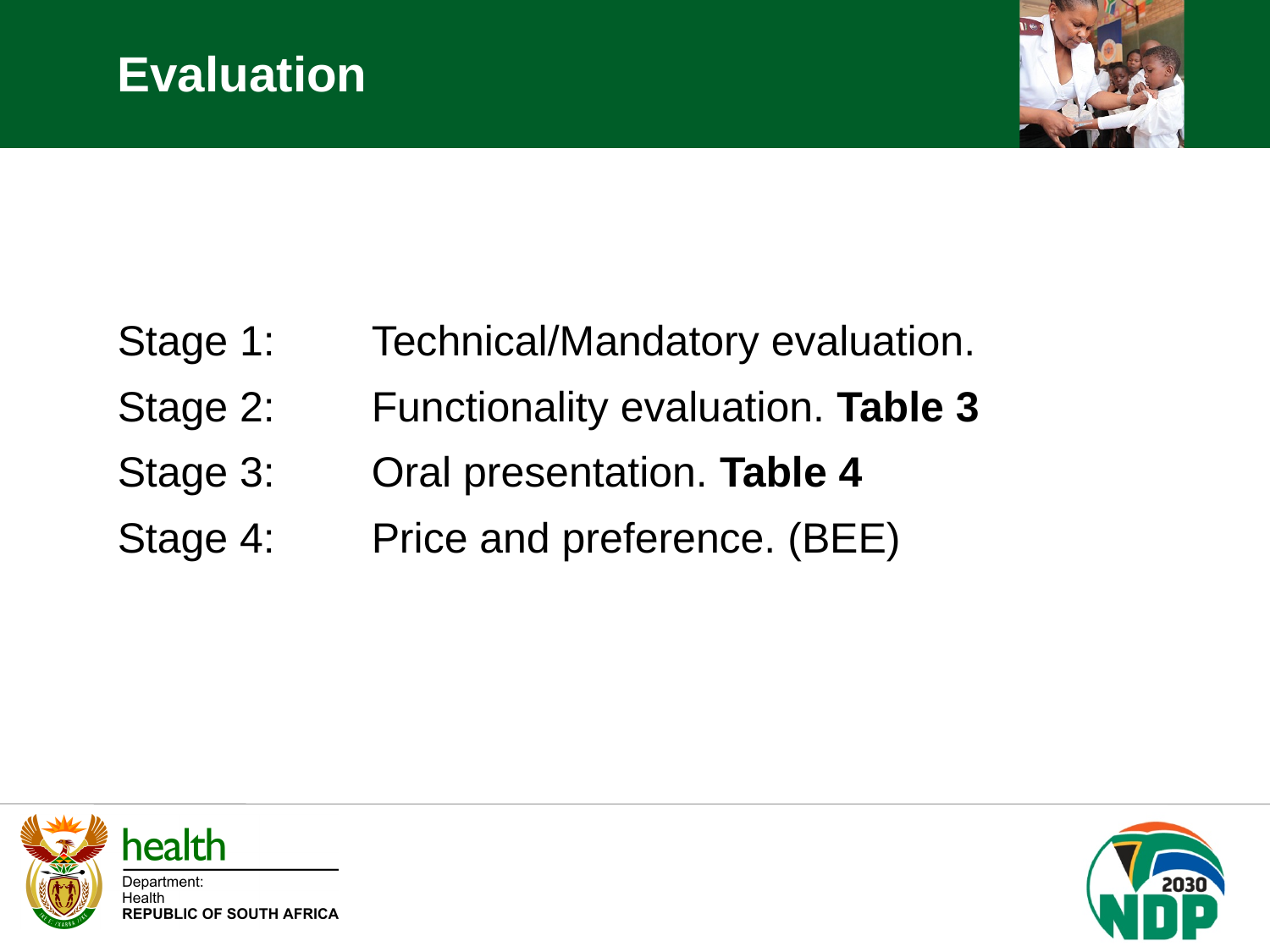

Evaluation
Stage 1:	Technical/Mandatory evaluation.
Stage 2: 	Functionality evaluation. Table 3
Stage 3: 	Oral presentation. Table 4
Stage 4:	Price and preference. (BEE)